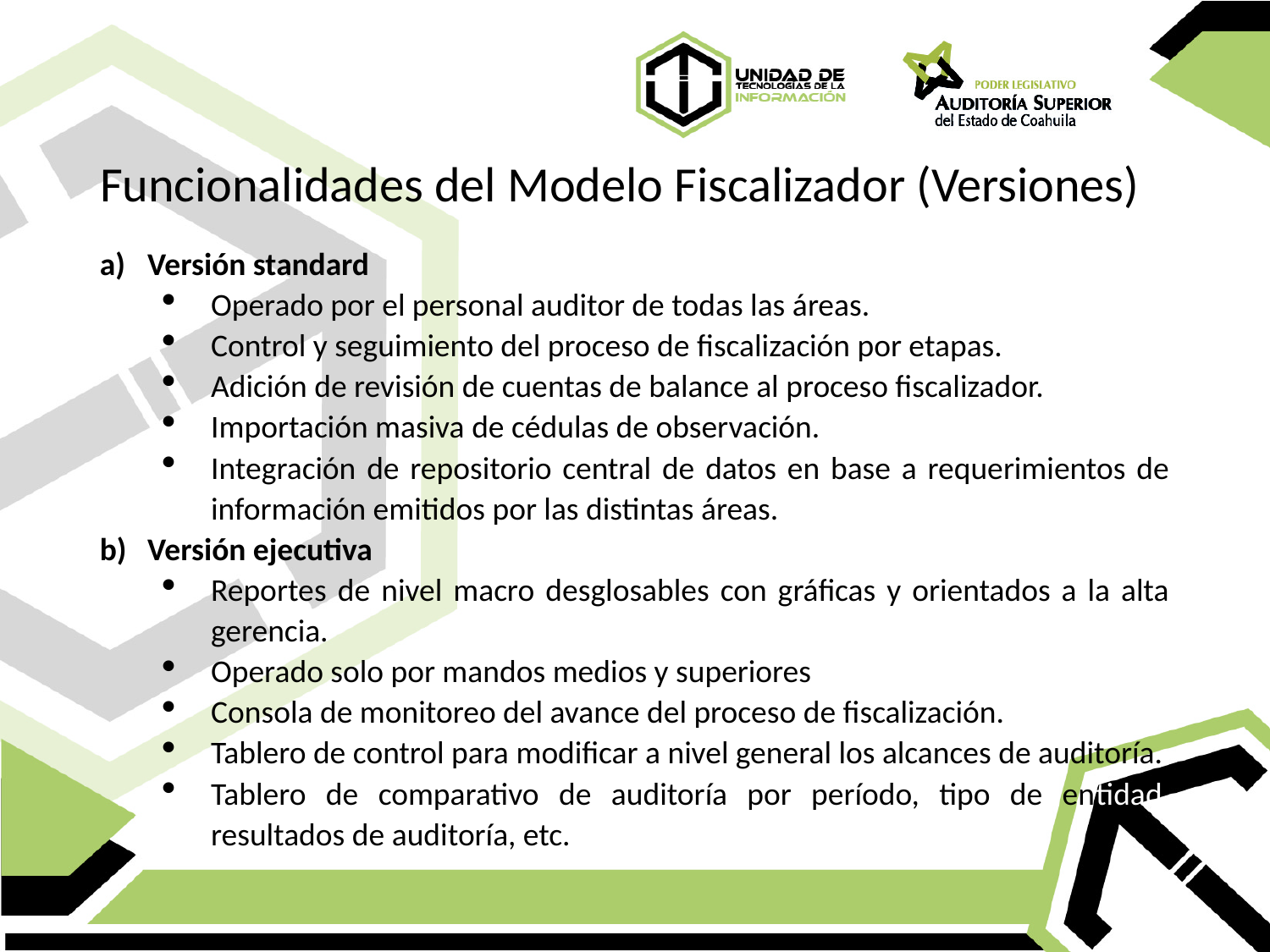

# Funcionalidades del Modelo Fiscalizador (Versiones)
Versión standard
Operado por el personal auditor de todas las áreas.
Control y seguimiento del proceso de fiscalización por etapas.
Adición de revisión de cuentas de balance al proceso fiscalizador.
Importación masiva de cédulas de observación.
Integración de repositorio central de datos en base a requerimientos de información emitidos por las distintas áreas.
Versión ejecutiva
Reportes de nivel macro desglosables con gráficas y orientados a la alta gerencia.
Operado solo por mandos medios y superiores
Consola de monitoreo del avance del proceso de fiscalización.
Tablero de control para modificar a nivel general los alcances de auditoría.
Tablero de comparativo de auditoría por período, tipo de entidad, resultados de auditoría, etc.